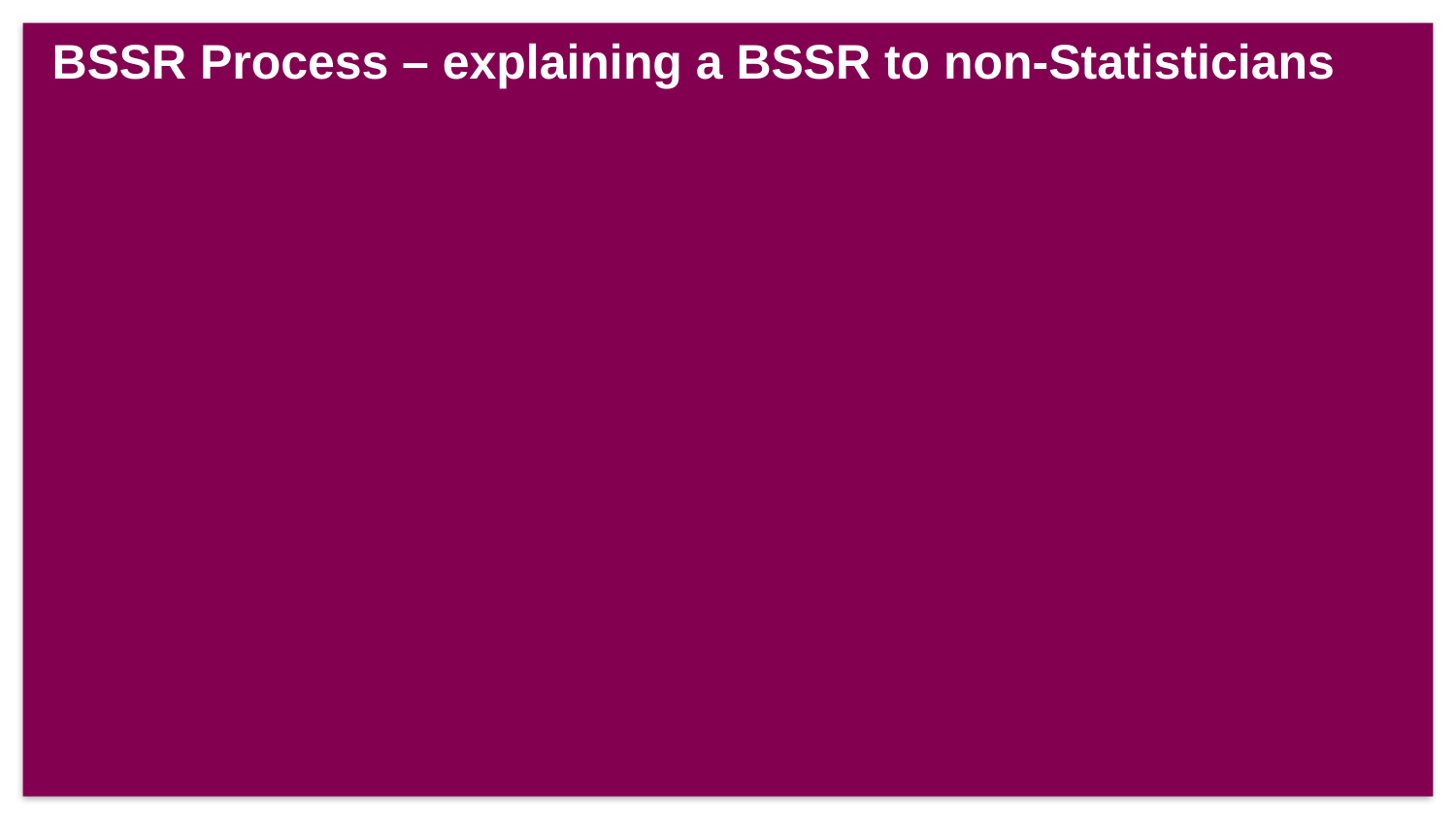

# BSSR Process – explaining a BSSR to non-Statisticians